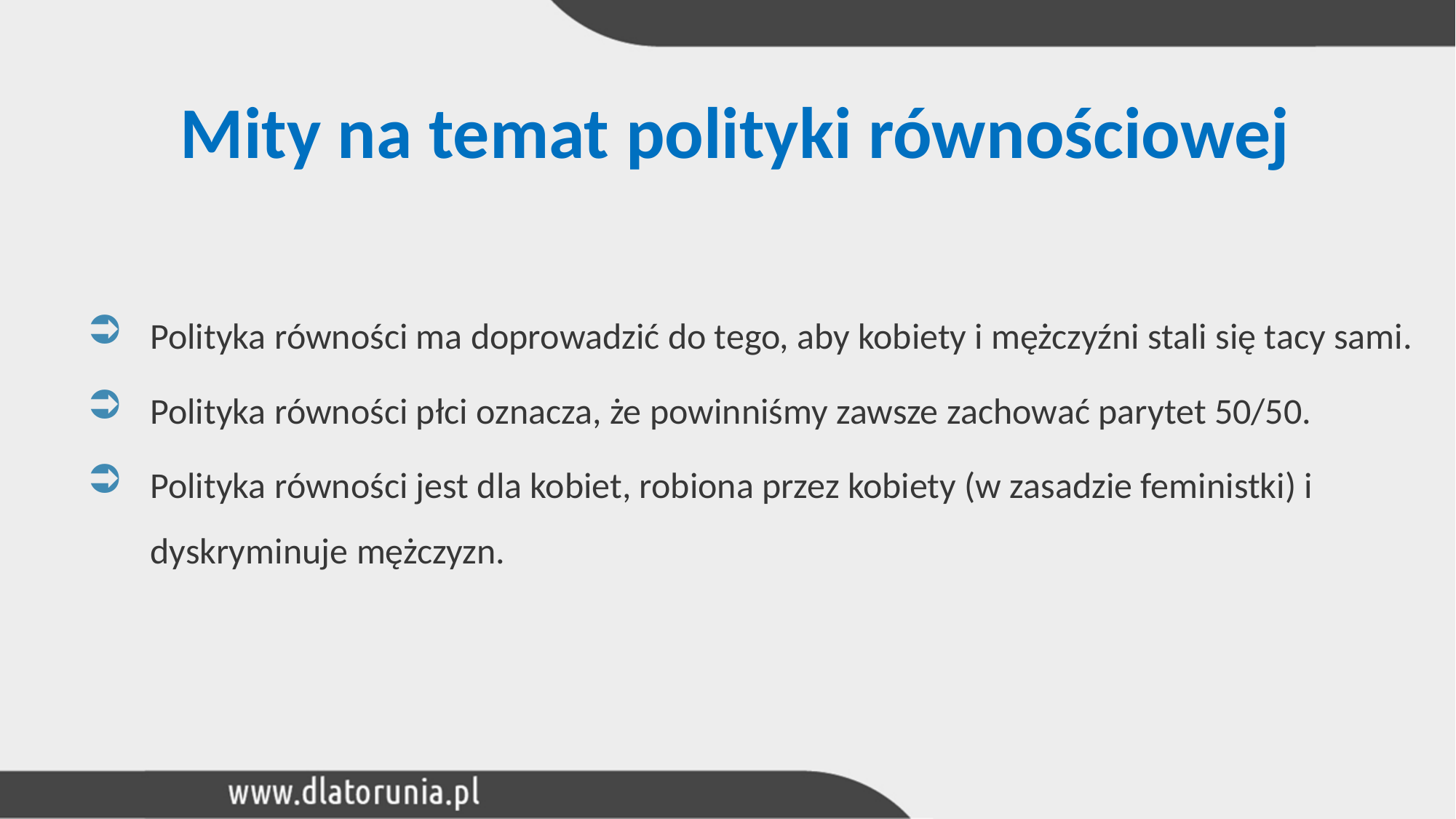

# Mity na temat polityki równościowej
Polityka równości ma doprowadzić do tego, aby kobiety i mężczyźni stali się tacy sami.
Polityka równości płci oznacza, że powinniśmy zawsze zachować parytet 50/50.
Polityka równości jest dla kobiet, robiona przez kobiety (w zasadzie feministki) i dyskryminuje mężczyzn.